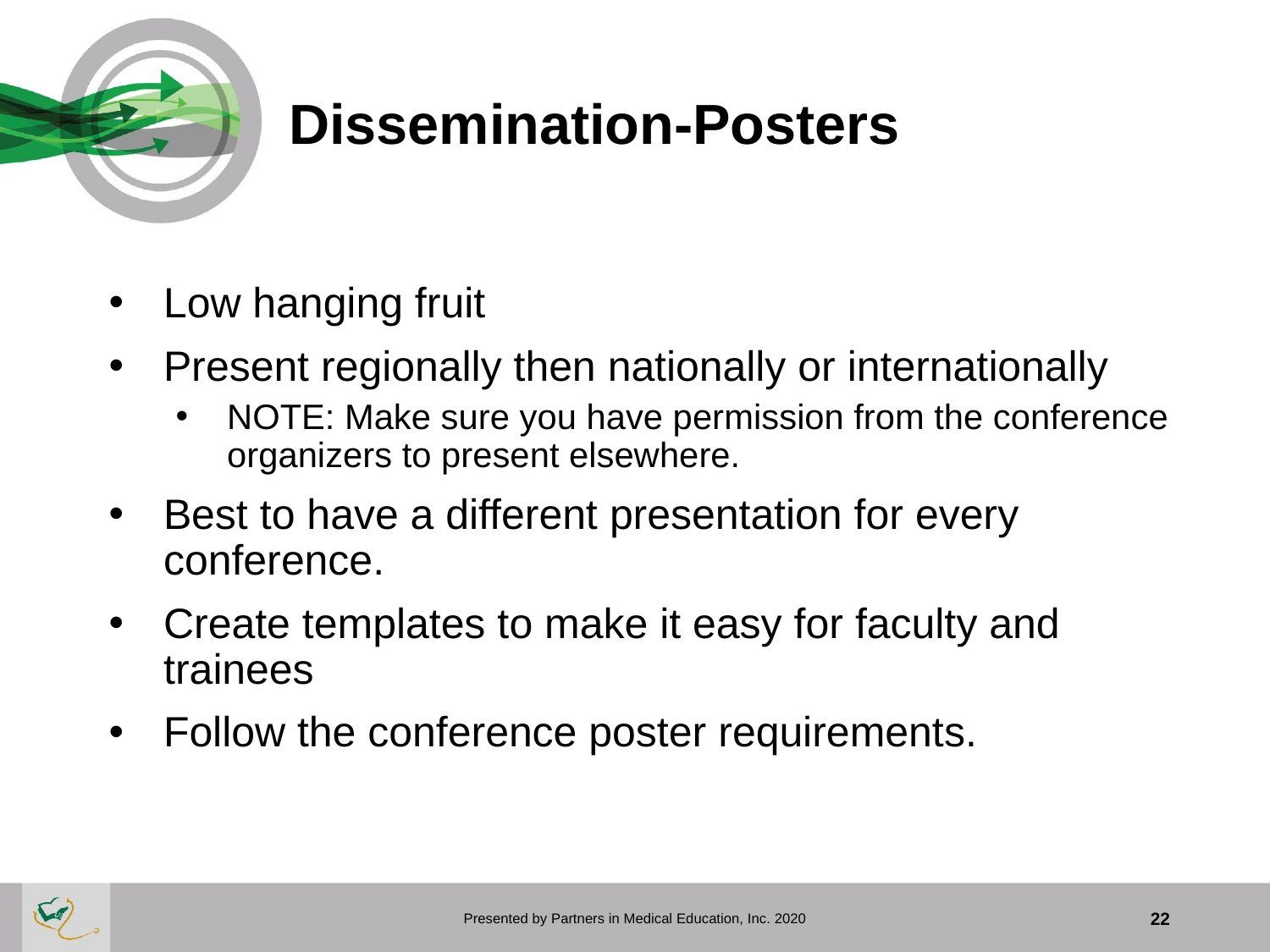

# Dissemination-Posters
Low hanging fruit
Present regionally then nationally or internationally
NOTE: Make sure you have permission from the conference organizers to present elsewhere.
Best to have a different presentation for every conference.
Create templates to make it easy for faculty and trainees
Follow the conference poster requirements.
Presented by Partners in Medical Education, Inc. 2020
22